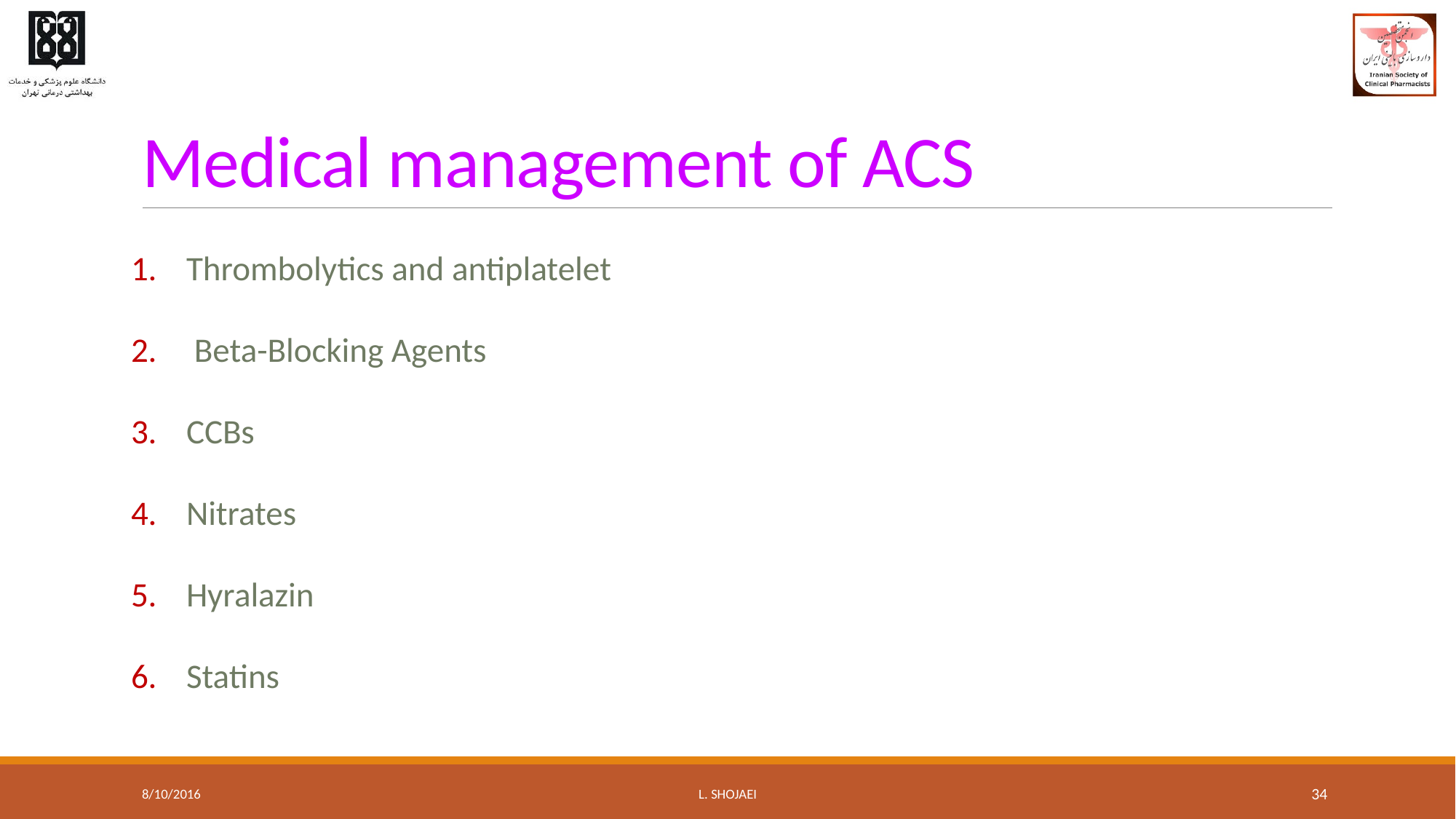

# Medical management of ACS
Thrombolytics and antiplatelet
 Beta-Blocking Agents
CCBs
Nitrates
Hyralazin
Statins
8/10/2016
L. Shojaei
34